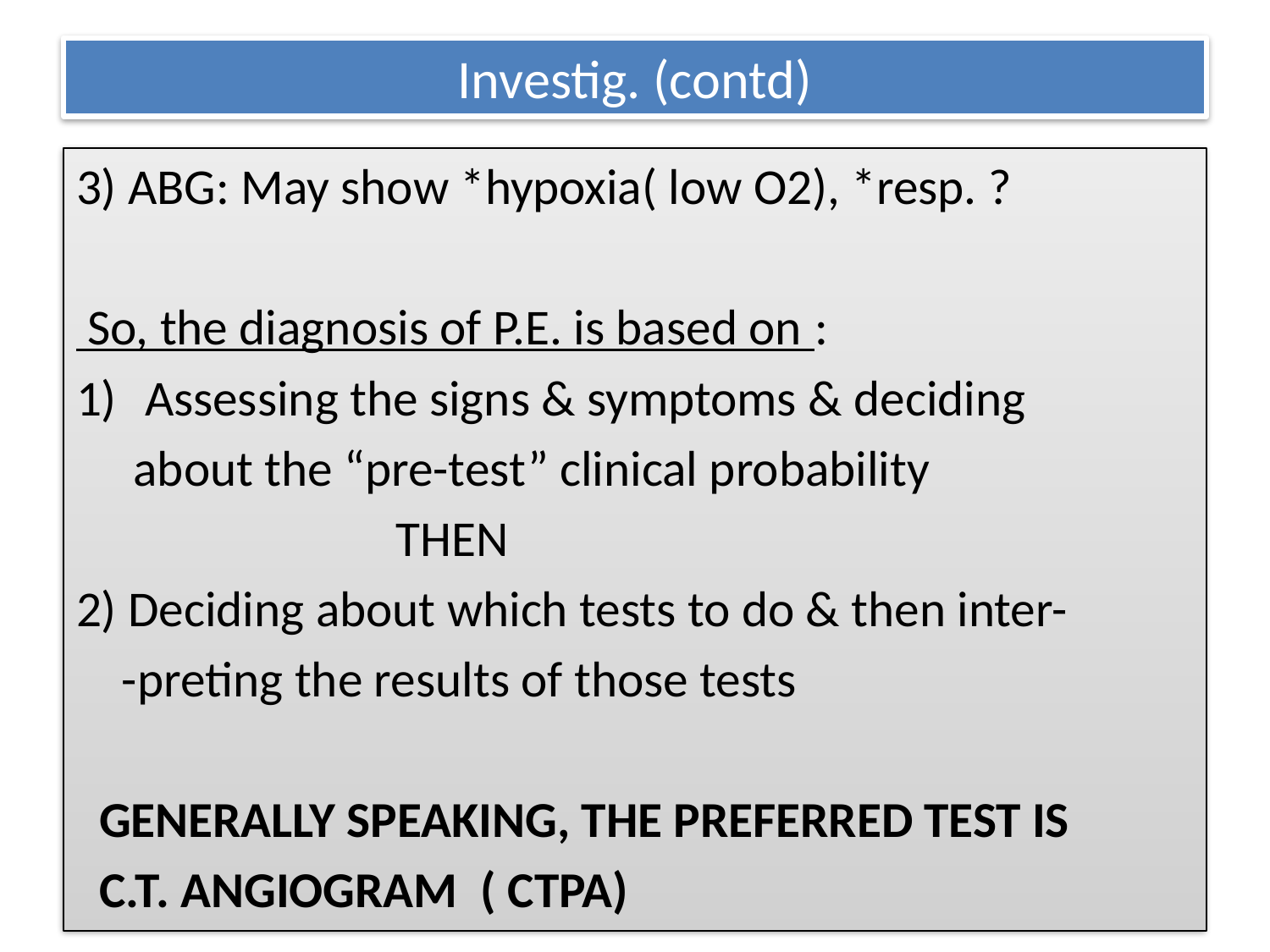

# Investig. (contd)
3) ABG: May show *hypoxia( low O2), *resp. ?

 So, the diagnosis of P.E. is based on :
Assessing the signs & symptoms & deciding
     about the “pre-test” clinical probability
                            THEN
2) Deciding about which tests to do & then inter-
    -preting the results of those tests

  GENERALLY SPEAKING, THE PREFERRED TEST IS
  C.T. ANGIOGRAM  ( CTPA)